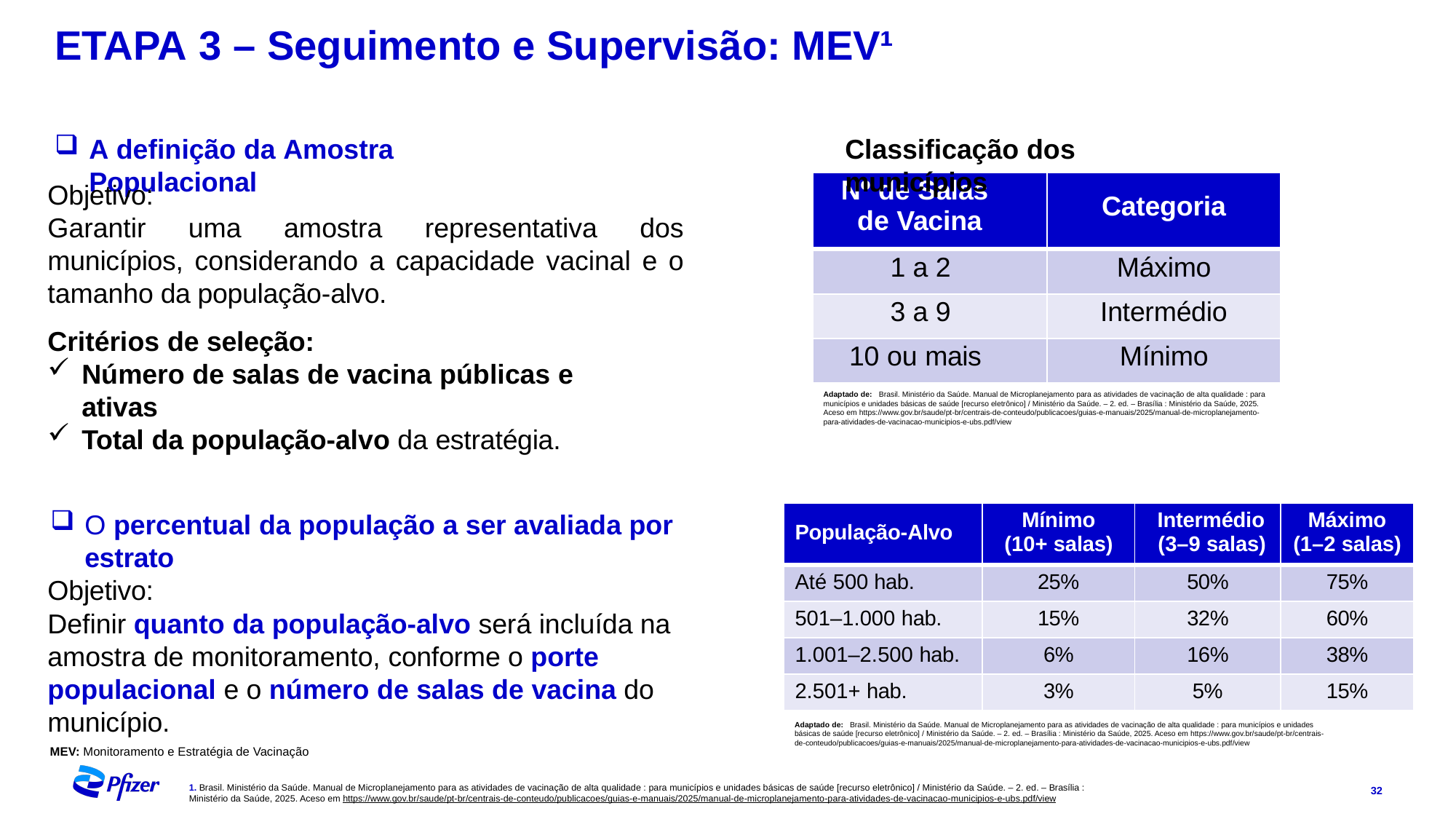

ETAPA 3 – Seguimento e Supervisão: MEV¹
A definição da Amostra Populacional
Classificação dos municípios
| Nº de Salas de Vacina | Categoria |
| --- | --- |
| 1 a 2 | Máximo |
| 3 a 9 | Intermédio |
| 10 ou mais | Mínimo |
Objetivo:
Garantir uma amostra representativa dos municípios, considerando a capacidade vacinal e o tamanho da população-alvo.
Critérios de seleção:
Número de salas de vacina públicas e ativas
Total da população-alvo da estratégia.
Adaptado de:   Brasil. Ministério da Saúde. Manual de Microplanejamento para as atividades de vacinação de alta qualidade : para municípios e unidades básicas de saúde [recurso eletrônico] / Ministério da Saúde. – 2. ed. – Brasília : Ministério da Saúde, 2025. Aceso em https://www.gov.br/saude/pt-br/centrais-de-conteudo/publicacoes/guias-e-manuais/2025/manual-de-microplanejamento-para-atividades-de-vacinacao-municipios-e-ubs.pdf/view
| População-Alvo | Mínimo (10+ salas) | Intermédio (3–9 salas) | Máximo (1–2 salas) |
| --- | --- | --- | --- |
| Até 500 hab. | 25% | 50% | 75% |
| 501–1.000 hab. | 15% | 32% | 60% |
| 1.001–2.500 hab. | 6% | 16% | 38% |
| 2.501+ hab. | 3% | 5% | 15% |
O percentual da população a ser avaliada por estrato
Objetivo:
Definir quanto da população-alvo será incluída na amostra de monitoramento, conforme o porte populacional e o número de salas de vacina do município.
Adaptado de:   Brasil. Ministério da Saúde. Manual de Microplanejamento para as atividades de vacinação de alta qualidade : para municípios e unidades básicas de saúde [recurso eletrônico] / Ministério da Saúde. – 2. ed. – Brasília : Ministério da Saúde, 2025. Aceso em https://www.gov.br/saude/pt-br/centrais-de-conteudo/publicacoes/guias-e-manuais/2025/manual-de-microplanejamento-para-atividades-de-vacinacao-municipios-e-ubs.pdf/view
MEV: Monitoramento e Estratégia de Vacinação

1. Brasil. Ministério da Saúde. Manual de Microplanejamento para as atividades de vacinação de alta qualidade : para municípios e unidades básicas de saúde [recurso eletrônico] / Ministério da Saúde. – 2. ed. – Brasília : Ministério da Saúde, 2025. Aceso em https://www.gov.br/saude/pt-br/centrais-de-conteudo/publicacoes/guias-e-manuais/2025/manual-de-microplanejamento-para-atividades-de-vacinacao-municipios-e-ubs.pdf/view
32